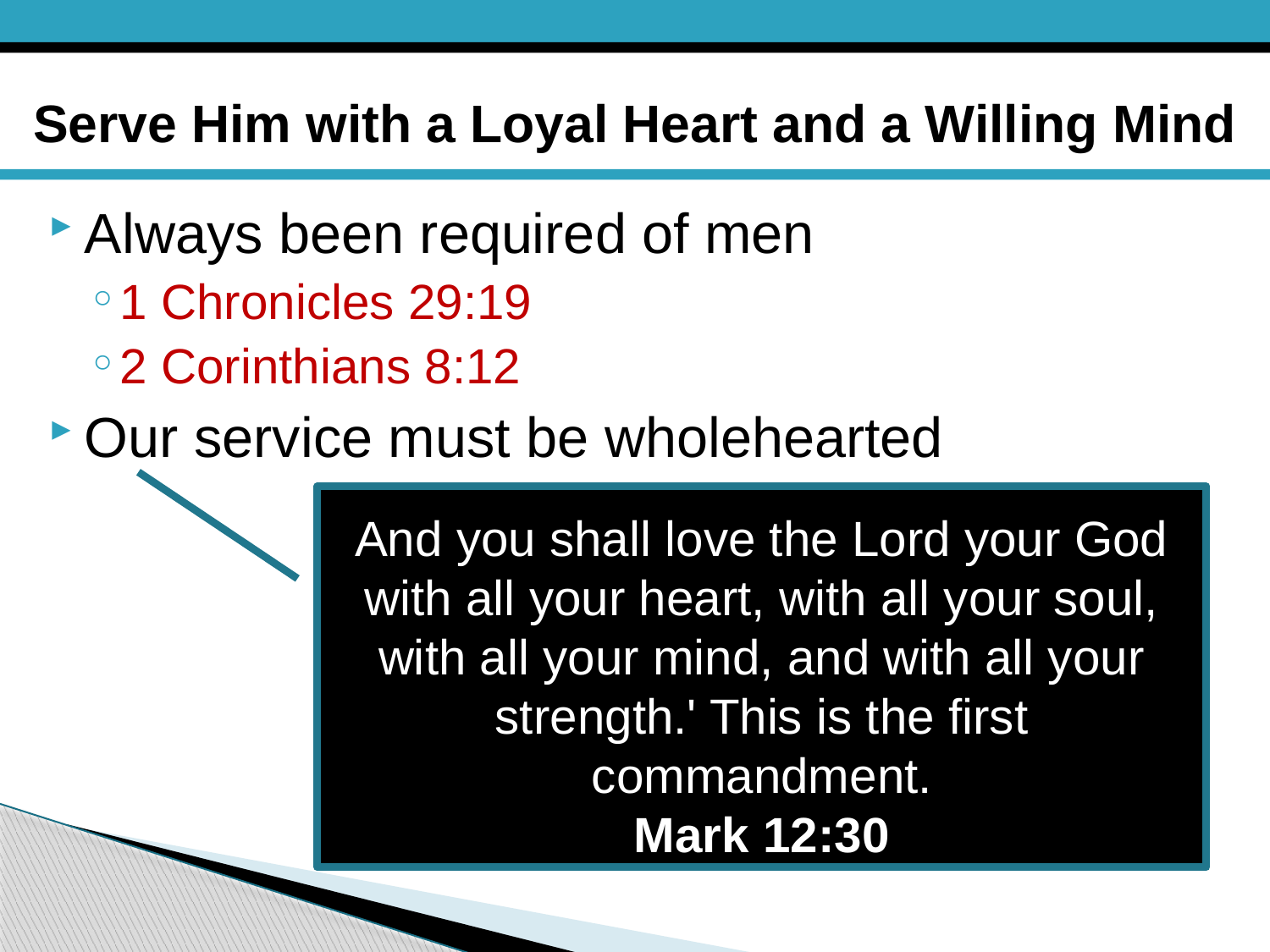

# Serve Him with a Loyal Heart and a Willing Mind

Always been required of men
1 Chronicles 29:19
2 Corinthians 8:12
Our service must be wholehearted

And you shall love the Lord your God with all your heart, with all your soul, with all your mind, and with all your strength.' This is the first commandment.
Mark 12:30